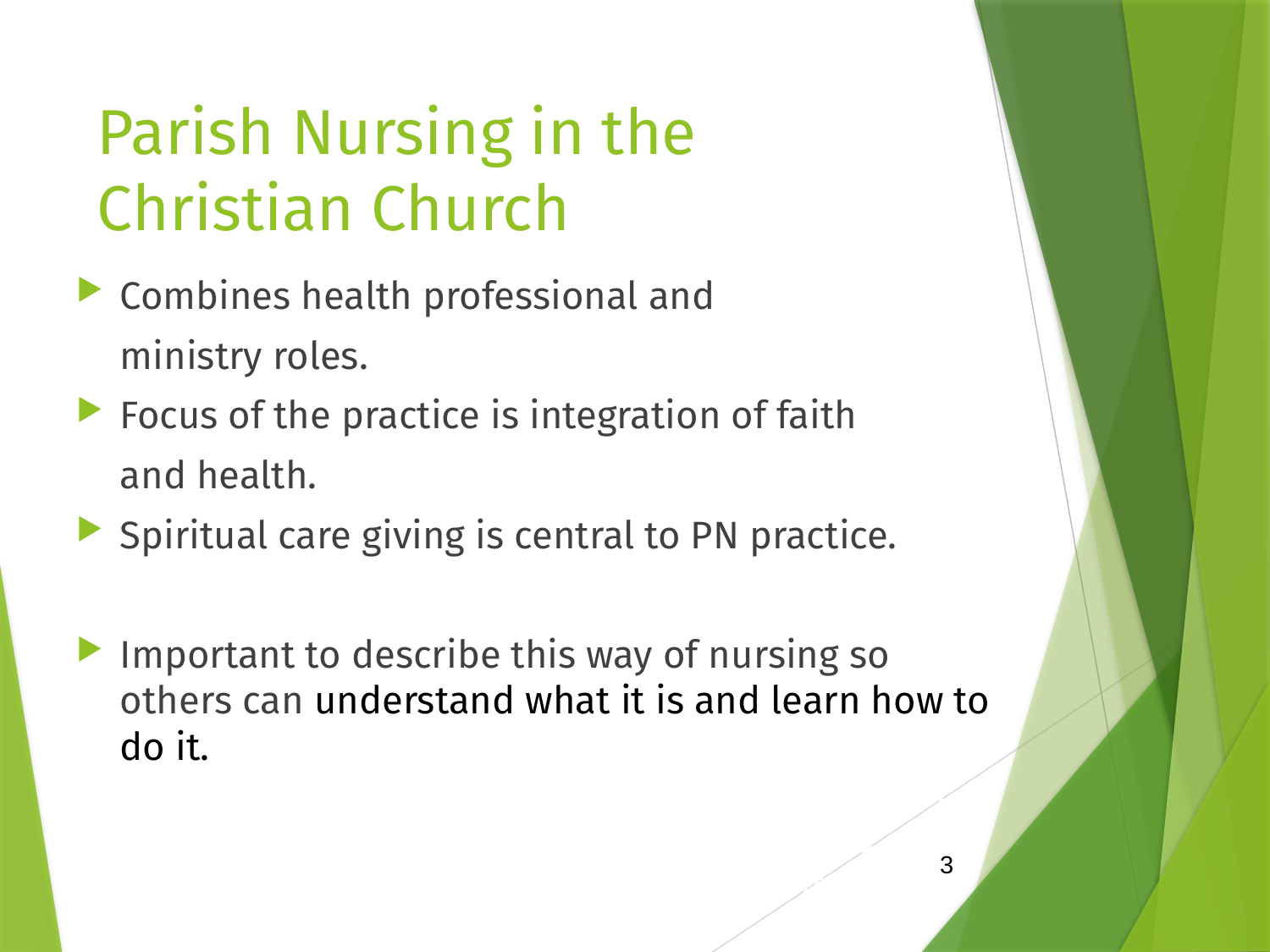

# Parish Nursing in the Christian Church
Combines health professional and
		ministry roles.
Focus of the practice is integration of faith
		and health.
Spiritual care giving is central to PN practice.

Important to describe this way of nursing so others can understand what it is and learn how to do it.thers understand what is involved and can 	lea others understand what is involved and can 	learn how to do iothers understand what is involved and can 	learn how to do it.

3